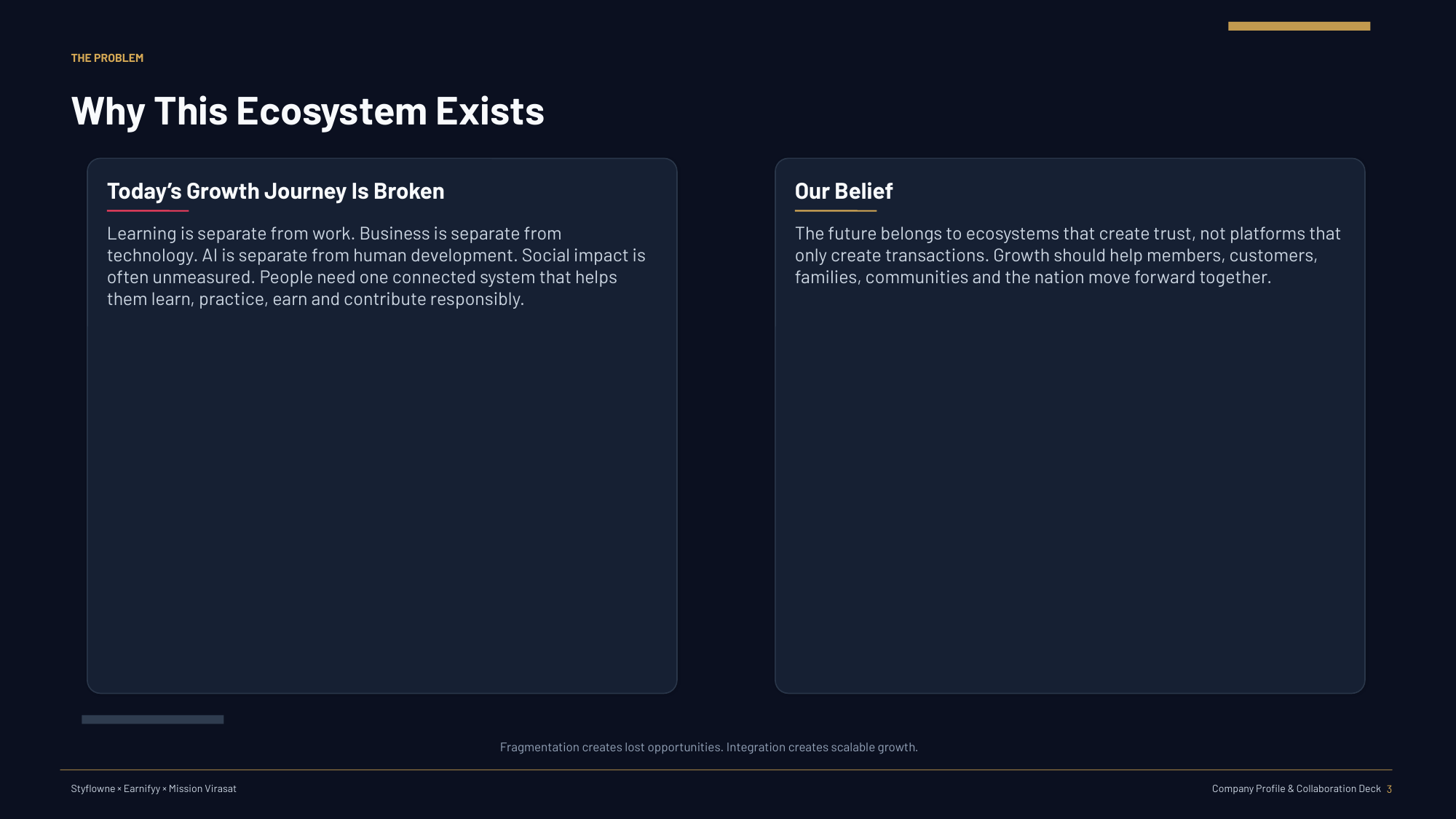

THE PROBLEM
Why This Ecosystem Exists

Today’s Growth Journey Is Broken
Our Belief

Learning is separate from work. Business is separate from technology. AI is separate from human development. Social impact is often unmeasured. People need one connected system that helps them learn, practice, earn and contribute responsibly.
The future belongs to ecosystems that create trust, not platforms that only create transactions. Growth should help members, customers, families, communities and the nation move forward together.

Fragmentation creates lost opportunities. Integration creates scalable growth.
3